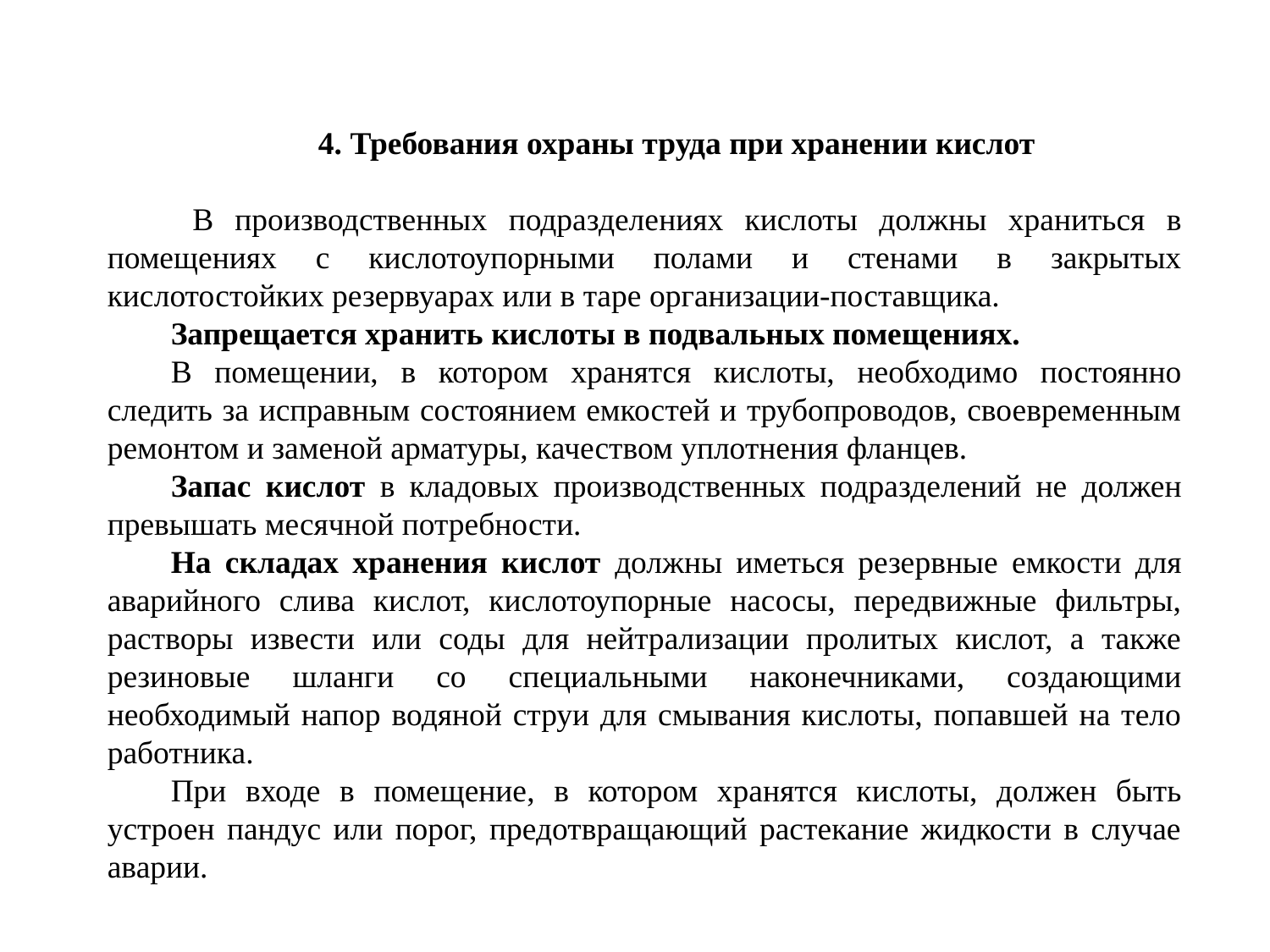

4. Требования охраны труда при хранении кислот

 В производственных подразделениях кислоты должны храниться в помещениях с кислотоупорными полами и стенами в закрытых кислотостойких резервуарах или в таре организации-поставщика.
Запрещается хранить кислоты в подвальных помещениях.
В помещении, в котором хранятся кислоты, необходимо постоянно следить за исправным состоянием емкостей и трубопроводов, своевременным ремонтом и заменой арматуры, качеством уплотнения фланцев.
Запас кислот в кладовых производственных подразделений не должен превышать месячной потребности.
На складах хранения кислот должны иметься резервные емкости для аварийного слива кислот, кислотоупорные насосы, передвижные фильтры, растворы извести или соды для нейтрализации пролитых кислот, а также резиновые шланги со специальными наконечниками, создающими необходимый напор водяной струи для смывания кислоты, попавшей на тело работника.
При входе в помещение, в котором хранятся кислоты, должен быть устроен пандус или порог, предотвращающий растекание жидкости в случае аварии.